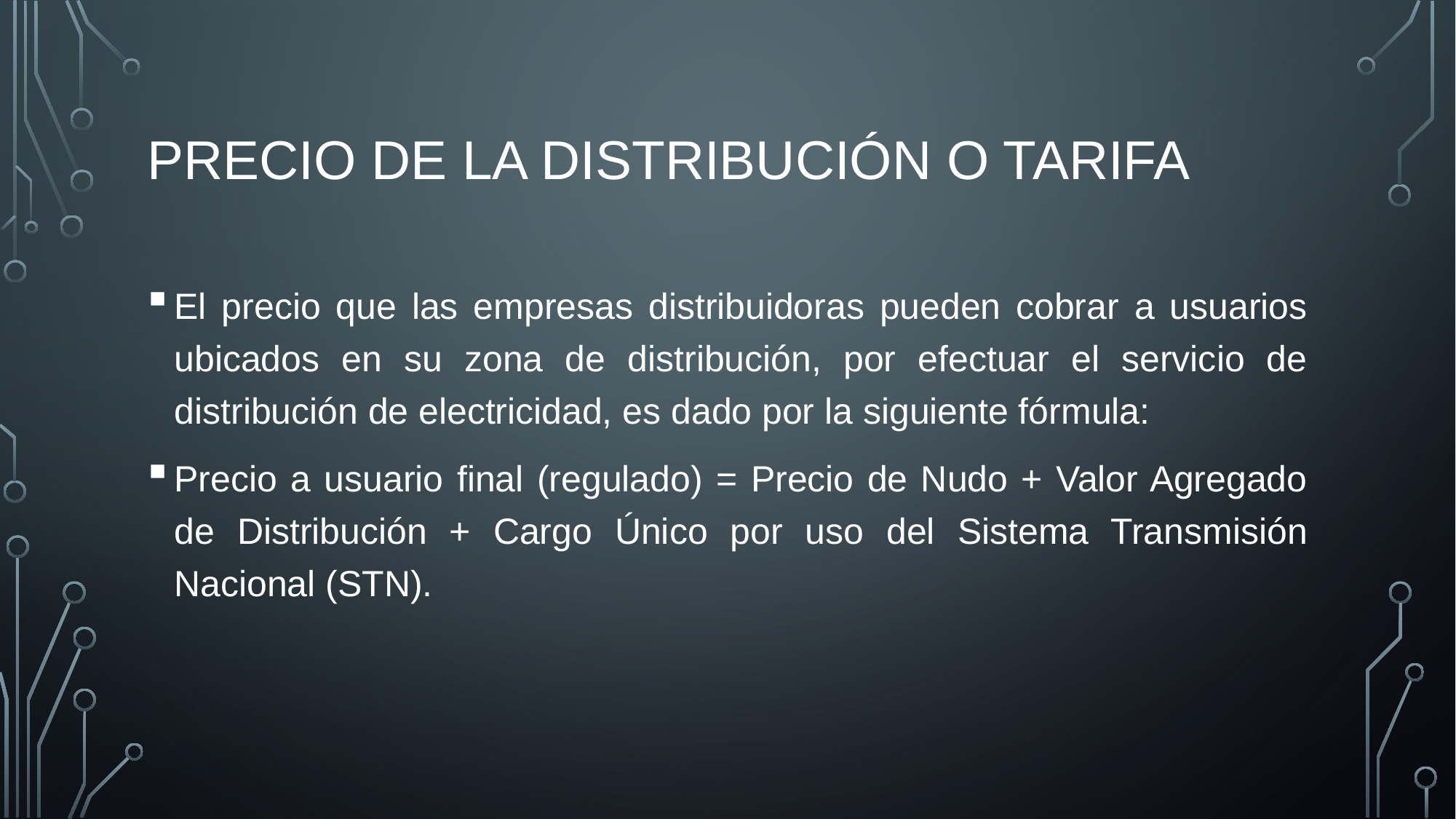

# Precio de la distribución o tarifa
El precio que las empresas distribuidoras pueden cobrar a usuarios ubicados en su zona de distribución, por efectuar el servicio de distribución de electricidad, es dado por la siguiente fórmula:
Precio a usuario final (regulado) = Precio de Nudo + Valor Agregado de Distribución + Cargo Único por uso del Sistema Transmisión Nacional (STN).